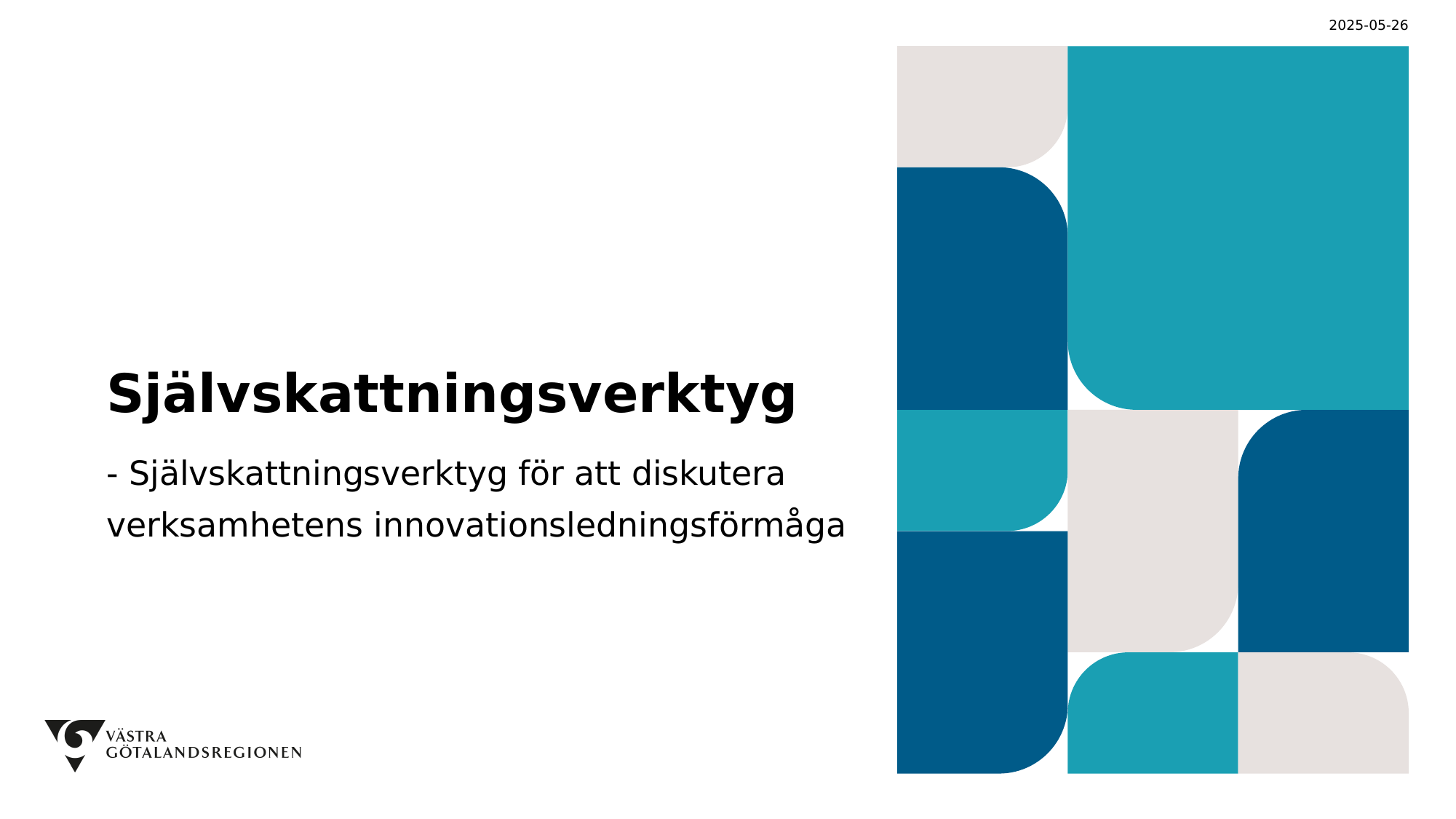

2025-05-26
# Självskattningsverktyg
- Självskattningsverktyg för att diskutera verksamhetens innovationsledningsförmåga